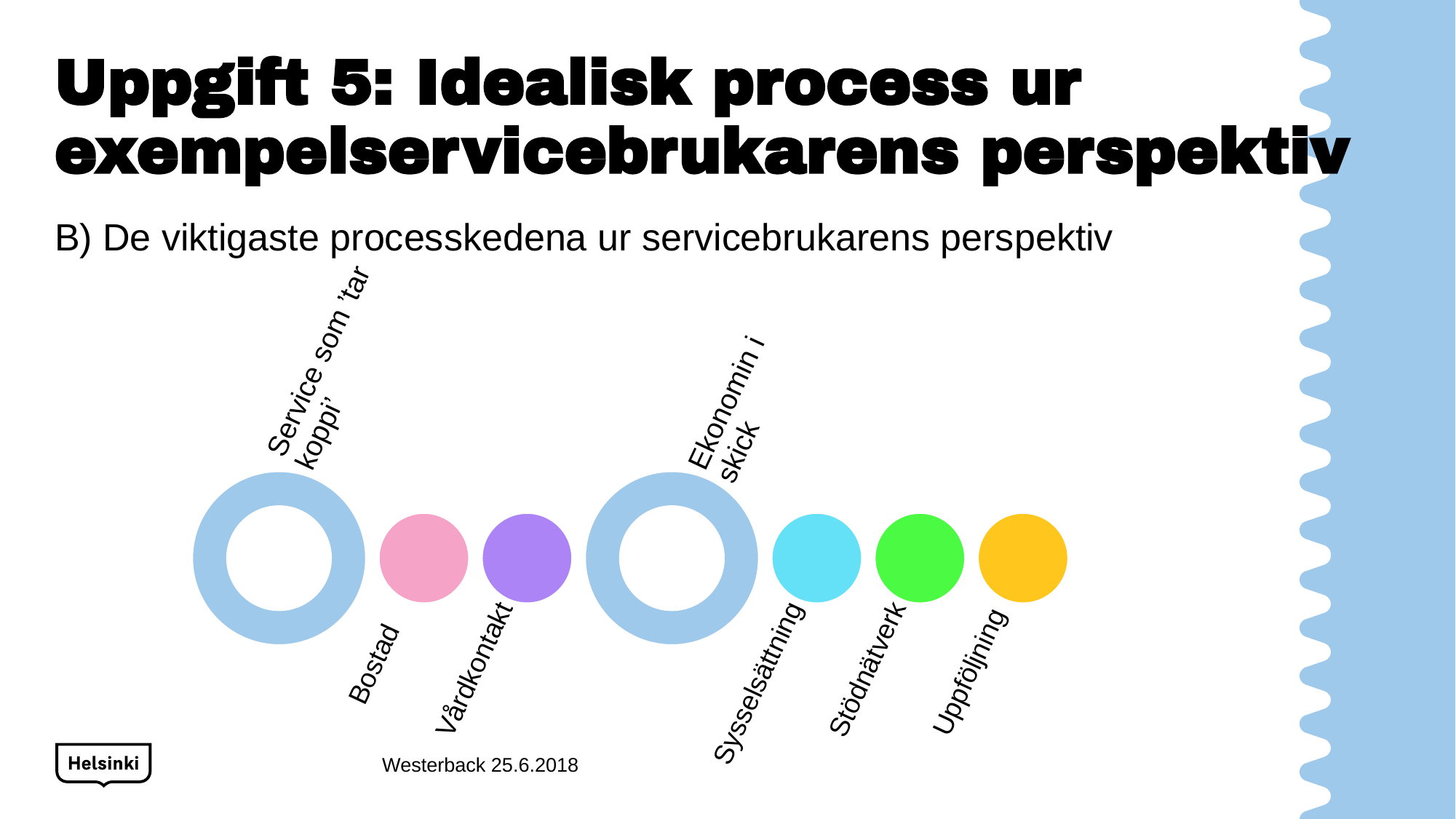

# Uppgift 5: Idealisk process ur exempelservicebrukarens perspektiv
Service som ’tar koppi’
Bostad
Vårdkontakt
Ekonomin i skick
Sysselsättning
Stödnätverk
Uppföljning
B) De viktigaste processkedena ur servicebrukarens perspektiv
Westerback 25.6.2018